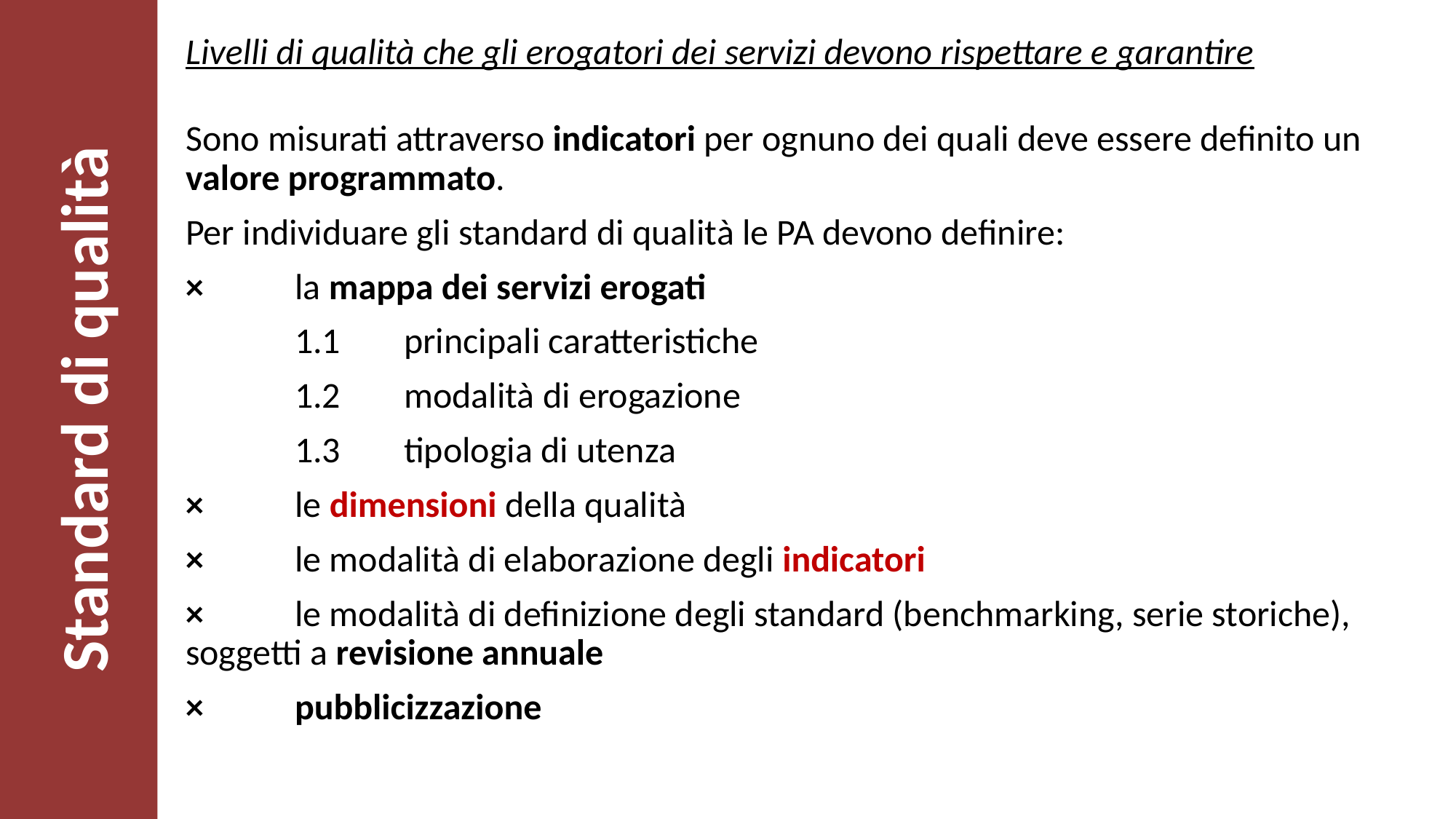

Livelli di qualità che gli erogatori dei servizi devono rispettare e garantire

Sono misurati attraverso indicatori per ognuno dei quali deve essere definito un valore programmato.
Per individuare gli standard di qualità le PA devono definire:
× 	la mappa dei servizi erogati
	1.1	principali caratteristiche
	1.2	modalità di erogazione
	1.3	tipologia di utenza
× 	le dimensioni della qualità
× 	le modalità di elaborazione degli indicatori
× 	le modalità di definizione degli standard (benchmarking, serie storiche), 	soggetti a revisione annuale
× 	pubblicizzazione

# Standard di qualità